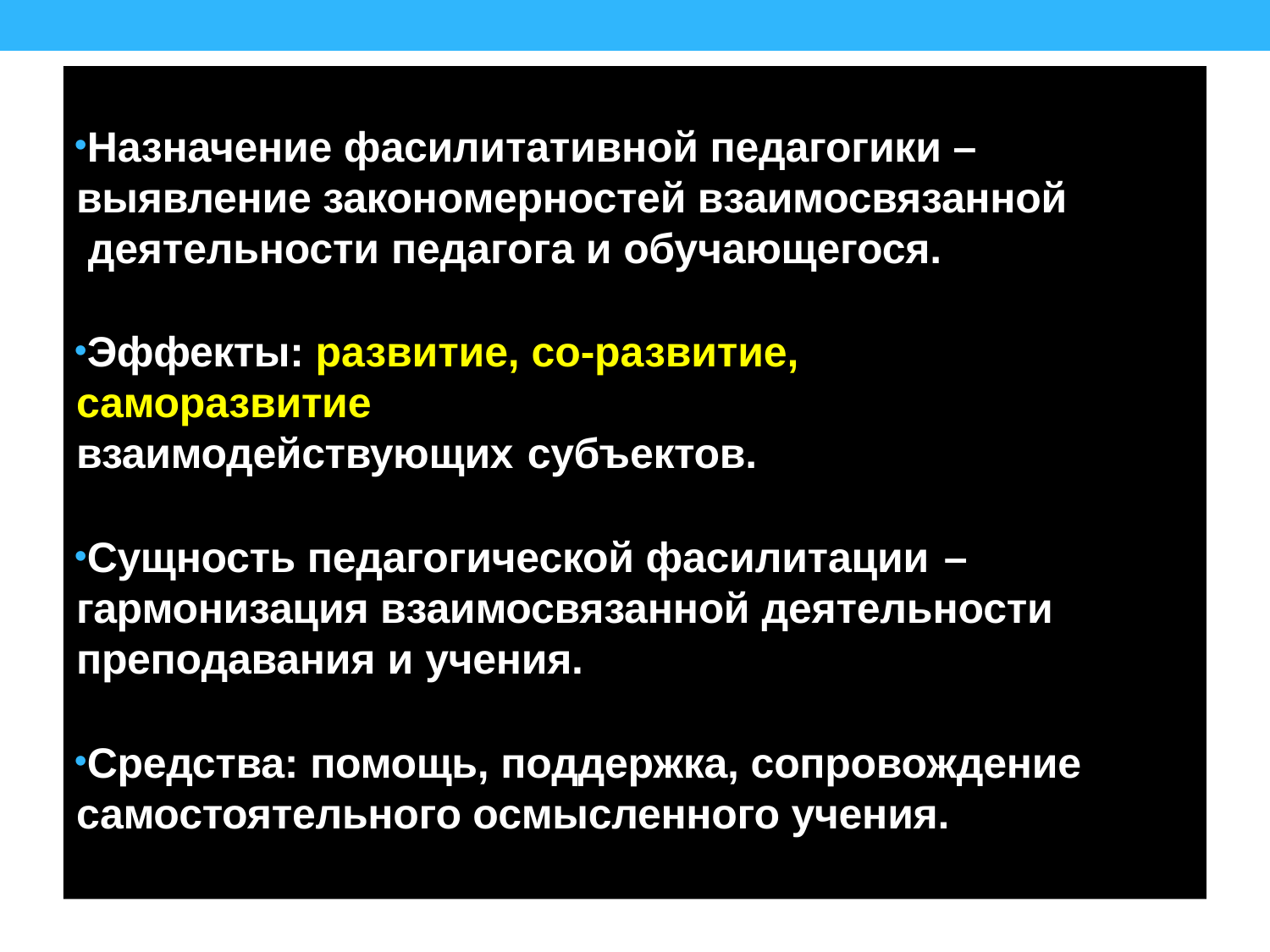

Назначение фасилитативной педагогики –  выявление закономерностей взаимосвязанной  деятельности педагога и обучающегося.

Эффекты: развитие, со-развитие, саморазвитие
взаимодействующих субъектов.

Сущность педагогической фасилитации –
гармонизация взаимосвязанной деятельности
преподавания и учения.

Средства: помощь, поддержка, сопровождение  самостоятельного осмысленного учения.